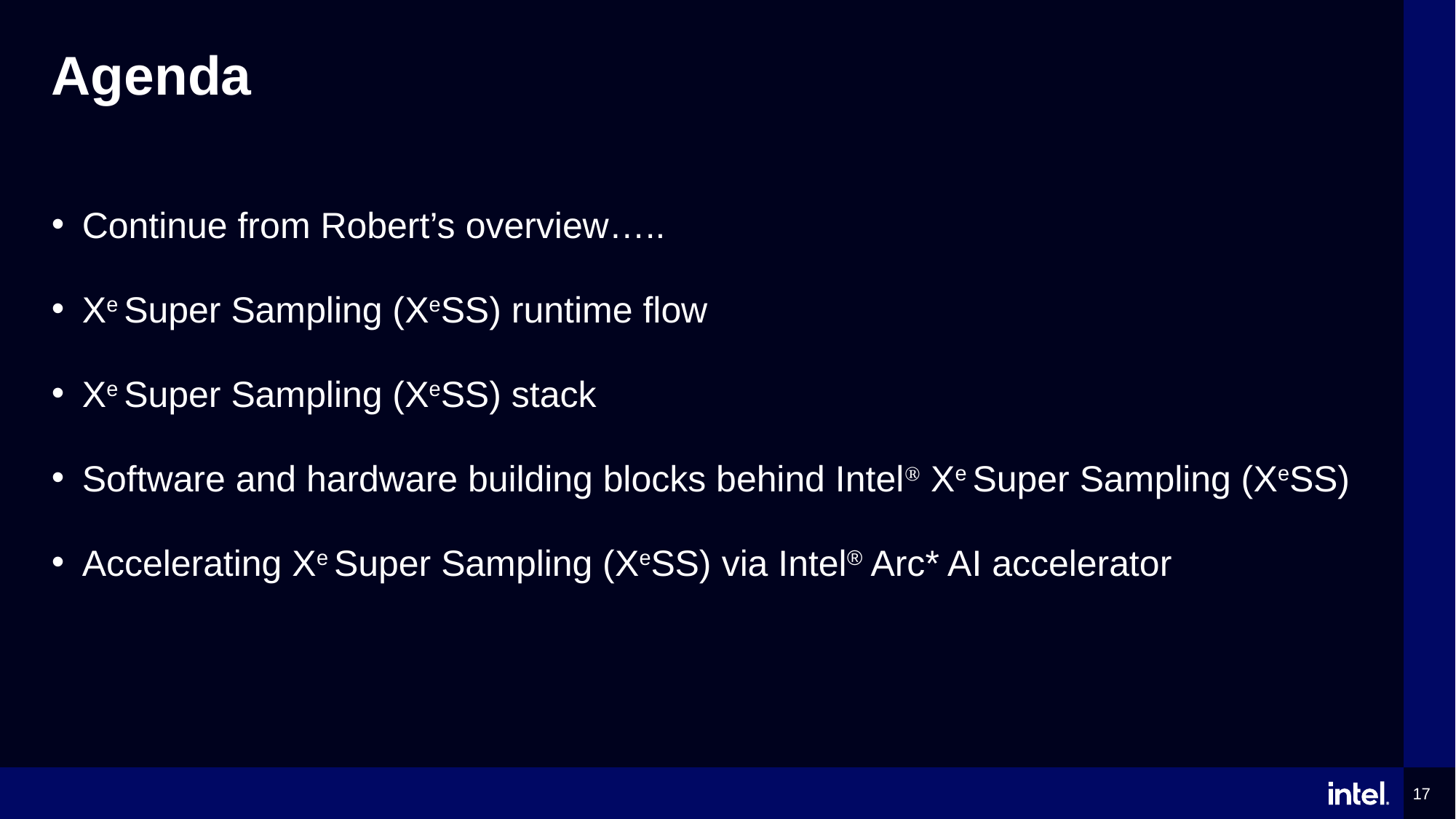

# Agenda
 Continue from Robert’s overview…..
 Xe Super Sampling (XeSS) runtime flow
 Xe Super Sampling (XeSS) stack
 Software and hardware building blocks behind IntelⓇ Xe Super Sampling (XeSS)
 Accelerating Xe Super Sampling (XeSS) via Intel® Arc* AI accelerator
17